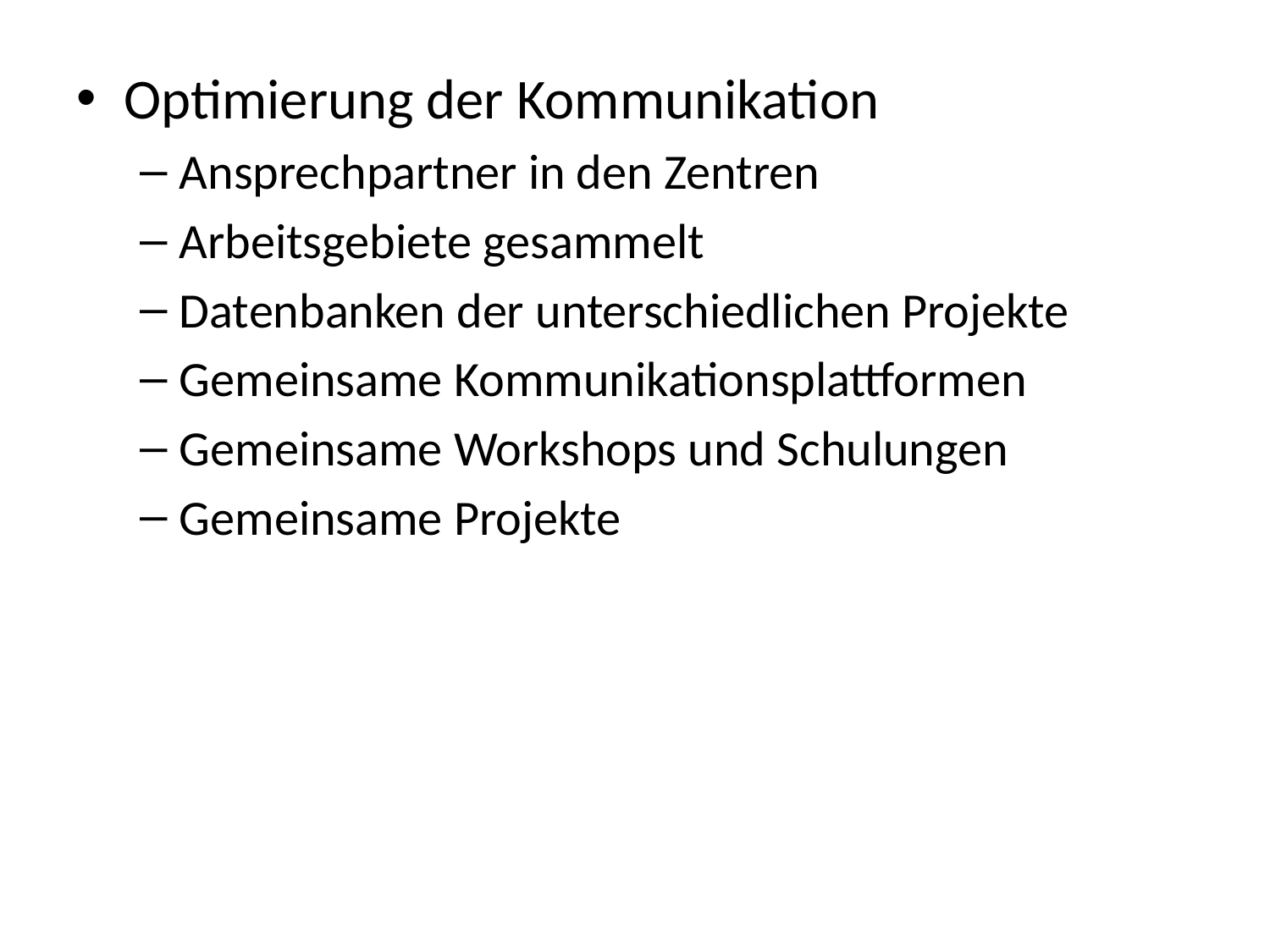

Optimierung der Kommunikation
Ansprechpartner in den Zentren
Arbeitsgebiete gesammelt
Datenbanken der unterschiedlichen Projekte
Gemeinsame Kommunikationsplattformen
Gemeinsame Workshops und Schulungen
Gemeinsame Projekte